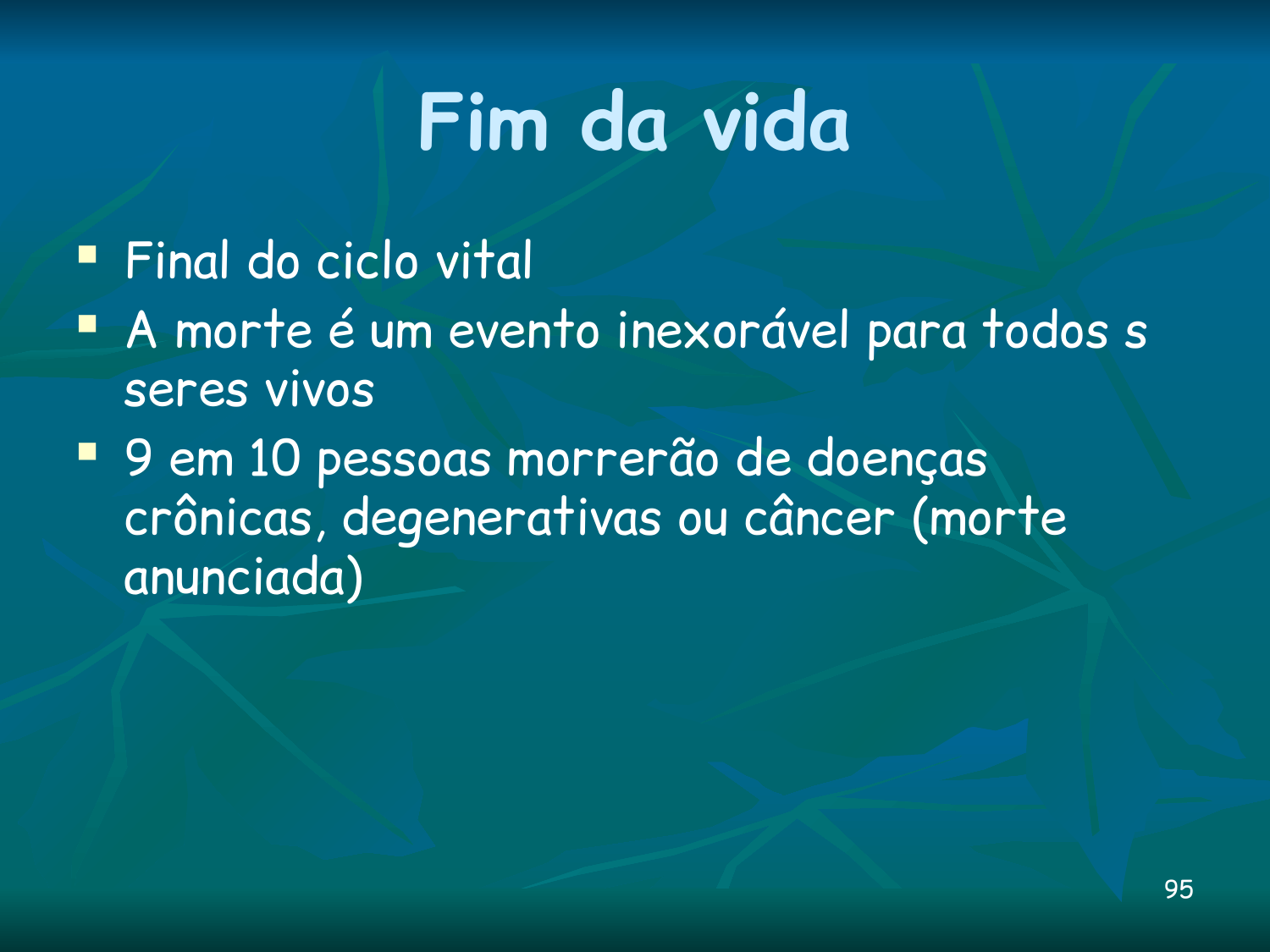

# Fim da vida
Final do ciclo vital
A morte é um evento inexorável para todos s seres vivos
9 em 10 pessoas morrerão de doenças crônicas, degenerativas ou câncer (morte anunciada)

95